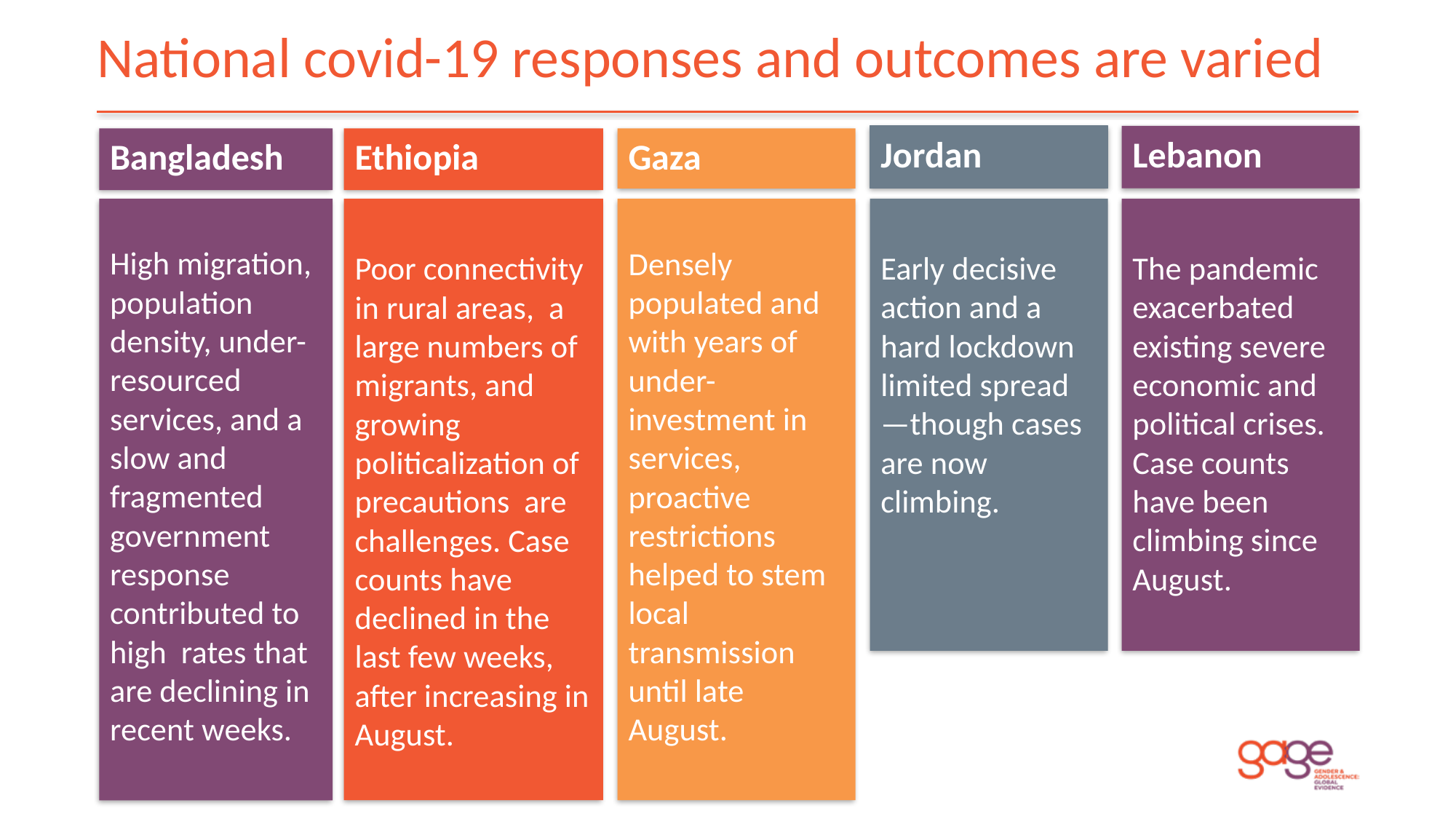

# National covid-19 responses and outcomes are varied
Jordan
Lebanon
Bangladesh
Ethiopia
Gaza

Poor connectivity in rural areas,  a large numbers of migrants, and growing politicalization of precautions  are challenges. Case counts have declined in the last few weeks,  after increasing in August.

Densely populated and with years of under-investment in services, proactive restrictions helped to stem local transmission until late August.

High migration, population density, under- resourced services, and a slow and fragmented government response  contributed to high  rates that are declining in recent weeks.

Early decisive action and a hard lockdown limited spread—though cases are now climbing.

The pandemic exacerbated existing severe economic and political crises. Case counts have been climbing since August.